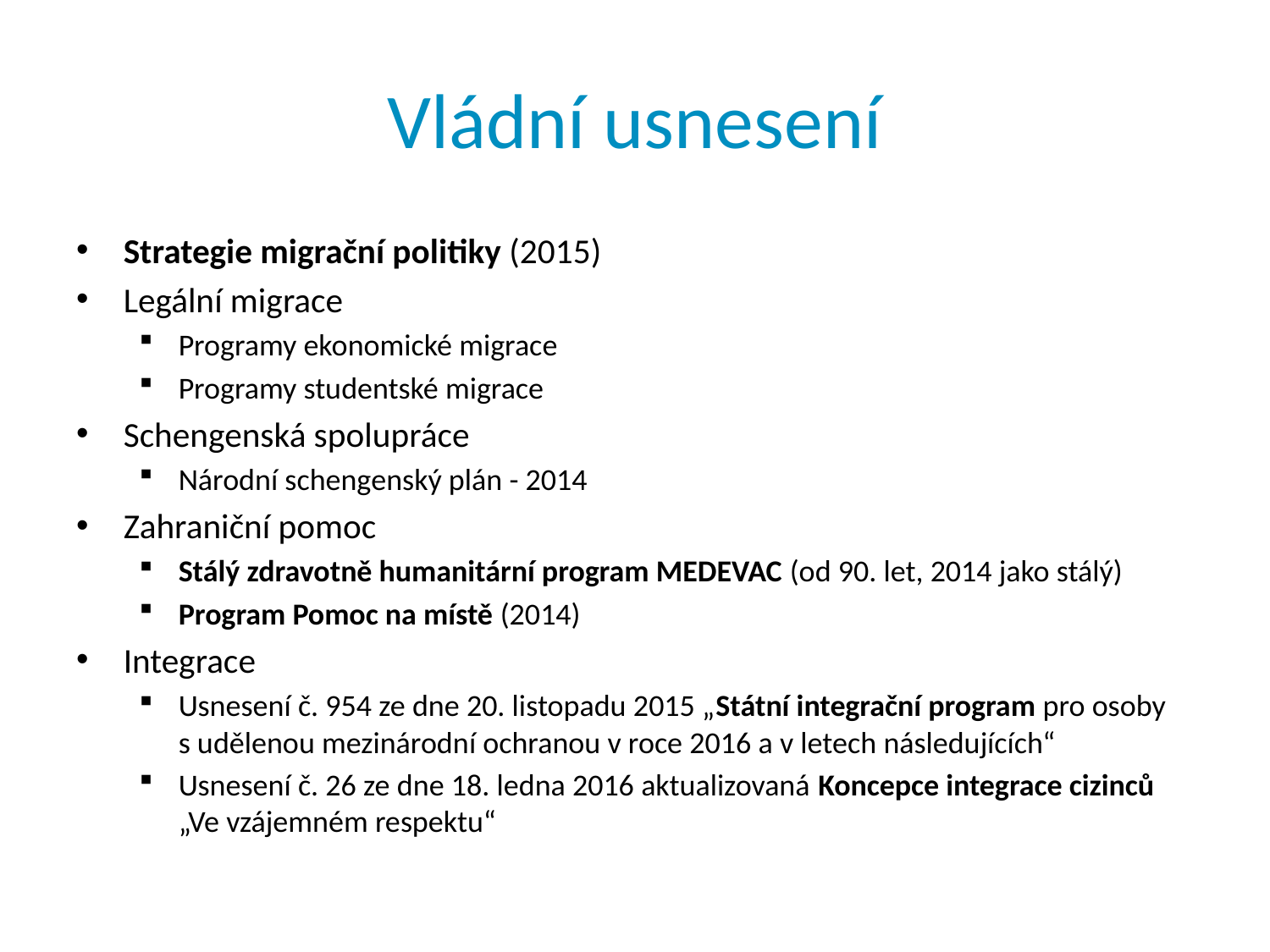

# Vládní usnesení
Strategie migrační politiky (2015)
Legální migrace
Programy ekonomické migrace
Programy studentské migrace
Schengenská spolupráce
Národní schengenský plán - 2014
Zahraniční pomoc
Stálý zdravotně humanitární program MEDEVAC (od 90. let, 2014 jako stálý)
Program Pomoc na místě (2014)
Integrace
Usnesení č. 954 ze dne 20. listopadu 2015 „Státní integrační program pro osoby s udělenou mezinárodní ochranou v roce 2016 a v letech následujících“
Usnesení č. 26 ze dne 18. ledna 2016 aktualizovaná Koncepce integrace cizinců „Ve vzájemném respektu“